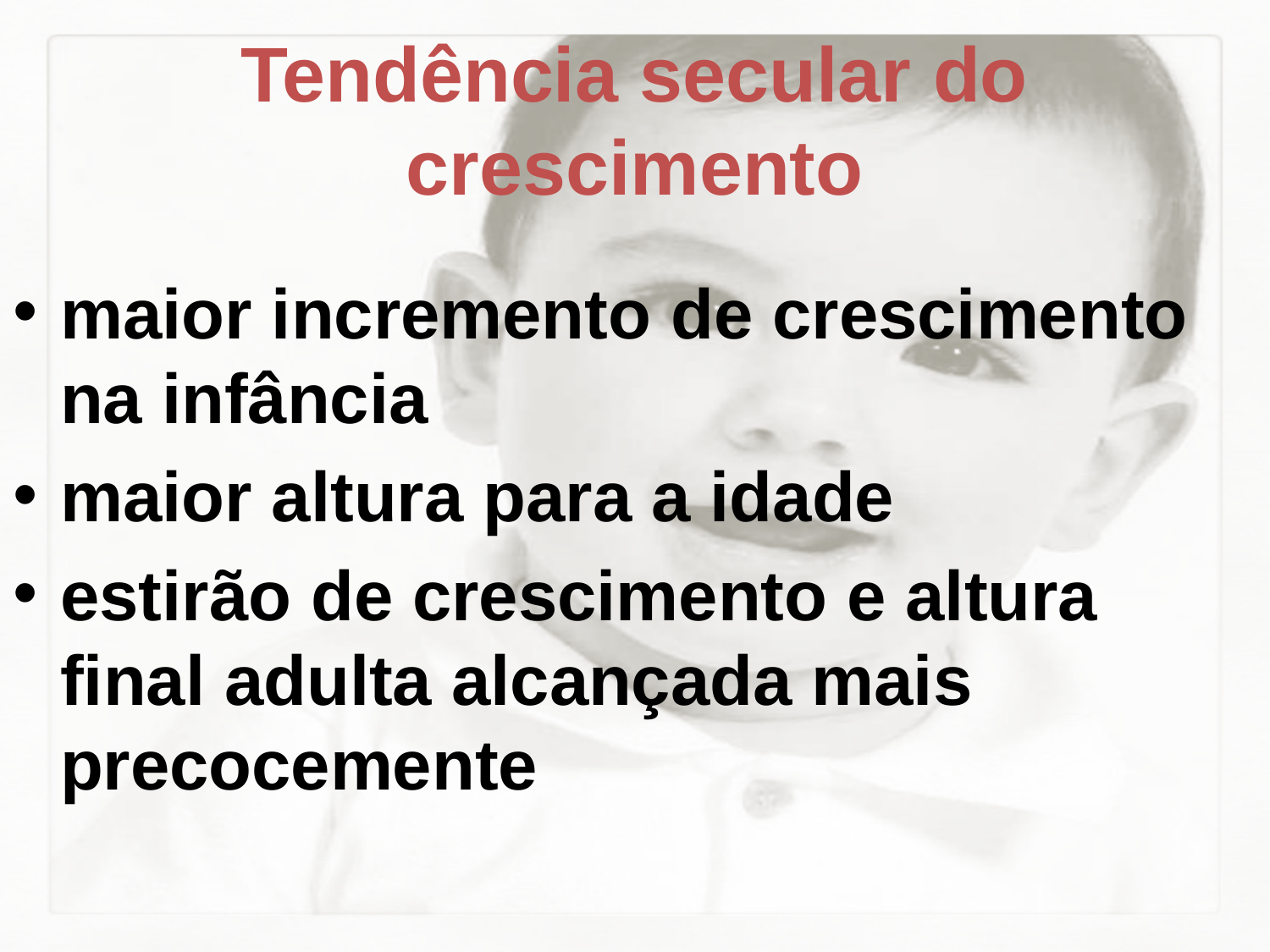

# Tendência secular do crescimento
maior incremento de crescimento na infância
maior altura para a idade
estirão de crescimento e altura final adulta alcançada mais precocemente